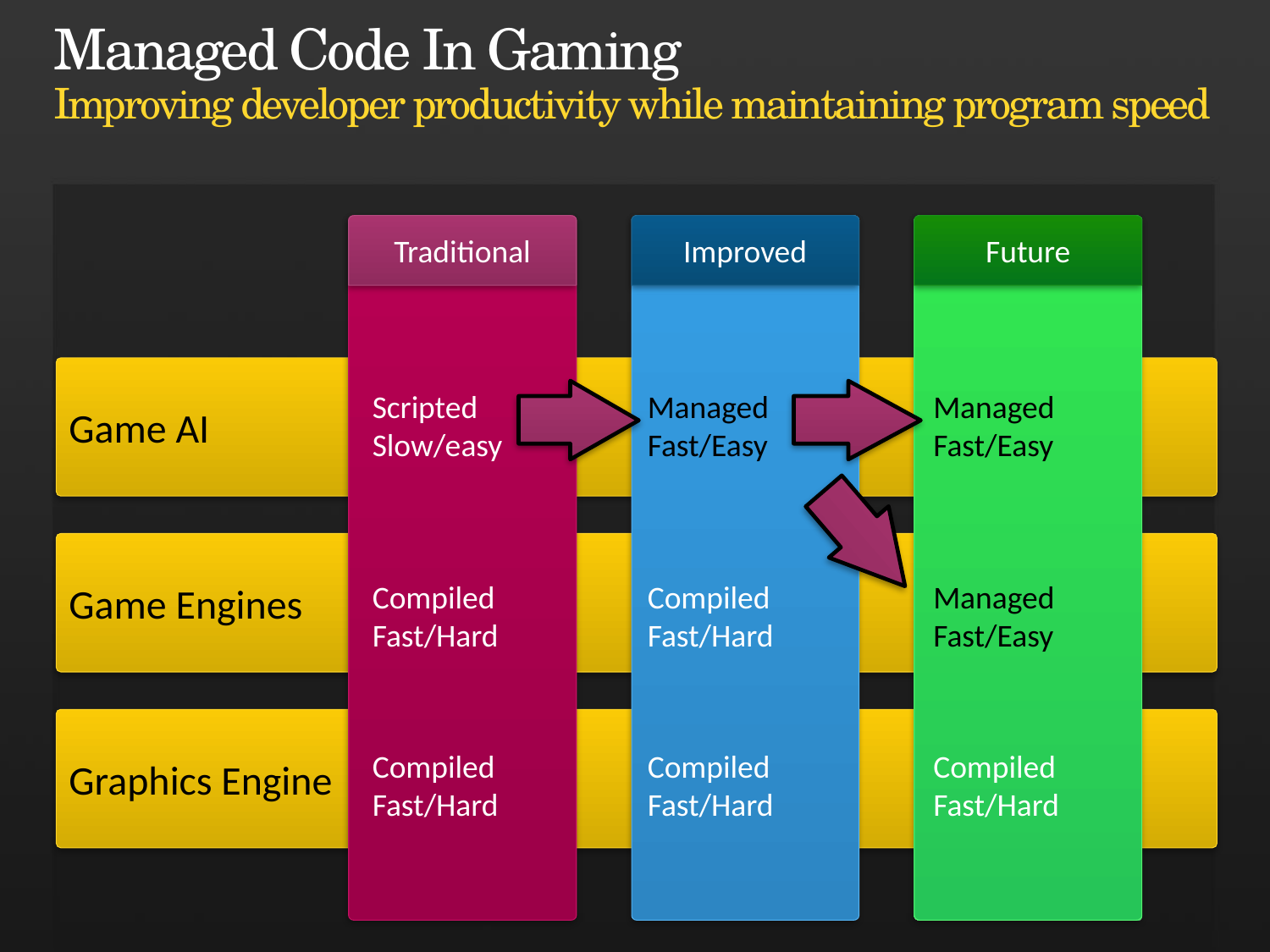

# Managed Code In Gaming Improving developer productivity while maintaining program speed

Traditional

Improved

Future
Game AI
Scripted
Slow/easy

Managed
Fast/Easy

Managed
Fast/Easy

Game Engines
Compiled
Fast/Hard
Compiled
Fast/Hard
Managed
Fast/Easy
Graphics Engine
Compiled
Fast/Hard
Compiled
Fast/Hard
Compiled
Fast/Hard